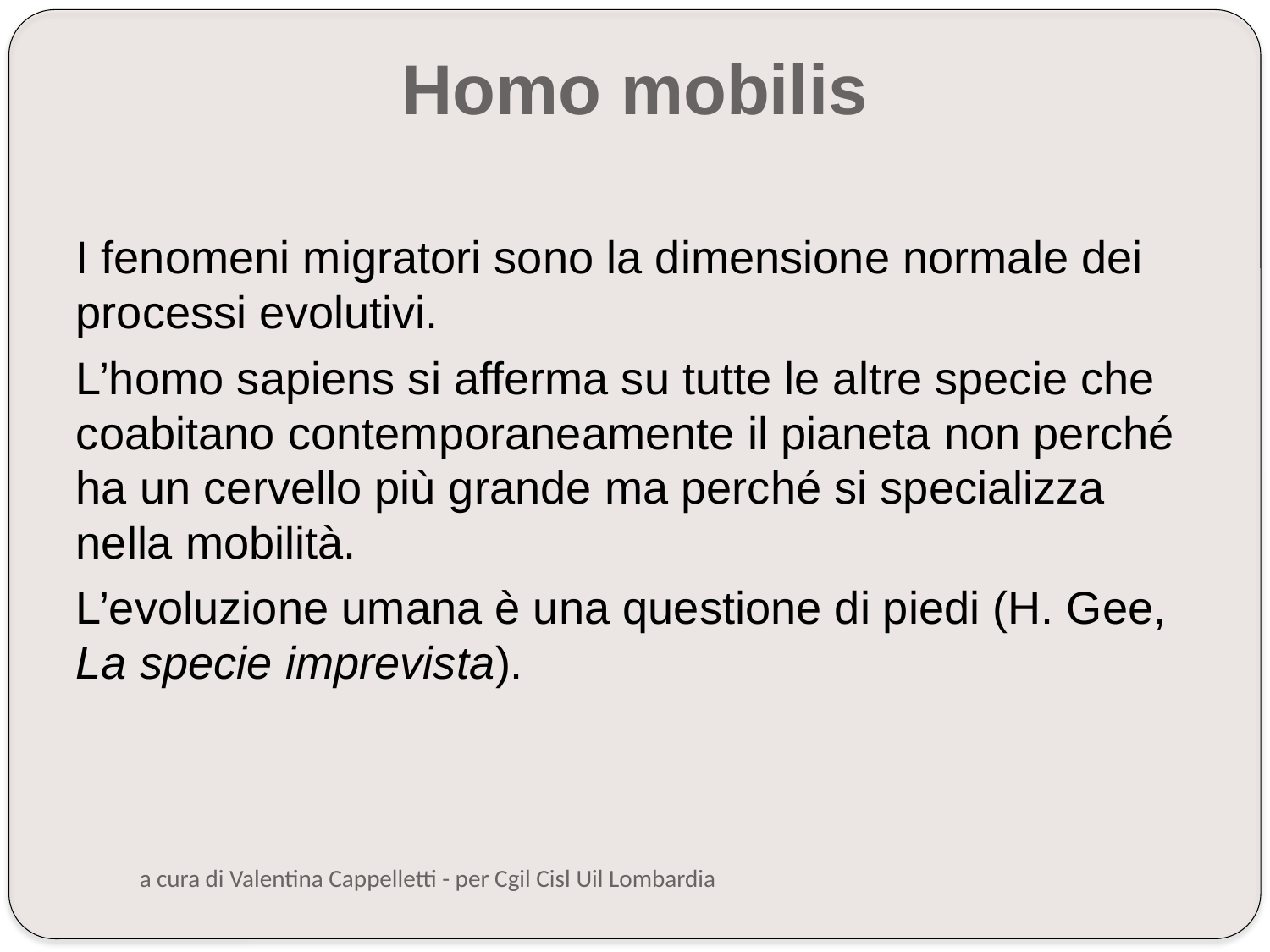

Homo mobilis
I fenomeni migratori sono la dimensione normale dei processi evolutivi.
L’homo sapiens si afferma su tutte le altre specie che coabitano contemporaneamente il pianeta non perché ha un cervello più grande ma perché si specializza nella mobilità.
L’evoluzione umana è una questione di piedi (H. Gee, La specie imprevista).

a cura di Valentina Cappelletti - per Cgil Cisl Uil Lombardia